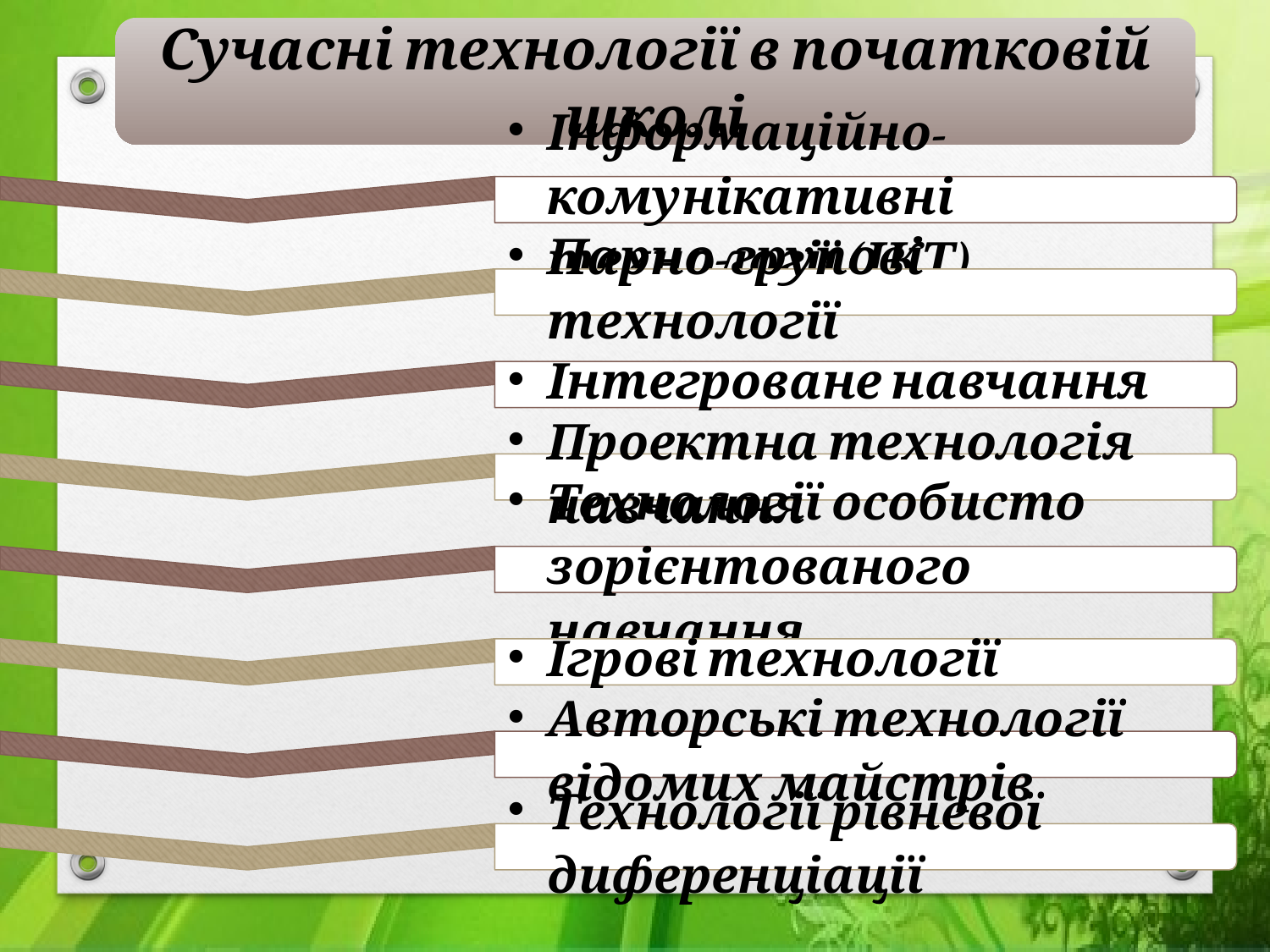

Сучасні технології в початковій школі
Парно-групові технології
Інтегроване навчання
Технології рівневої диференціації
Ігрові технології
Авторські технології відомих майстрів